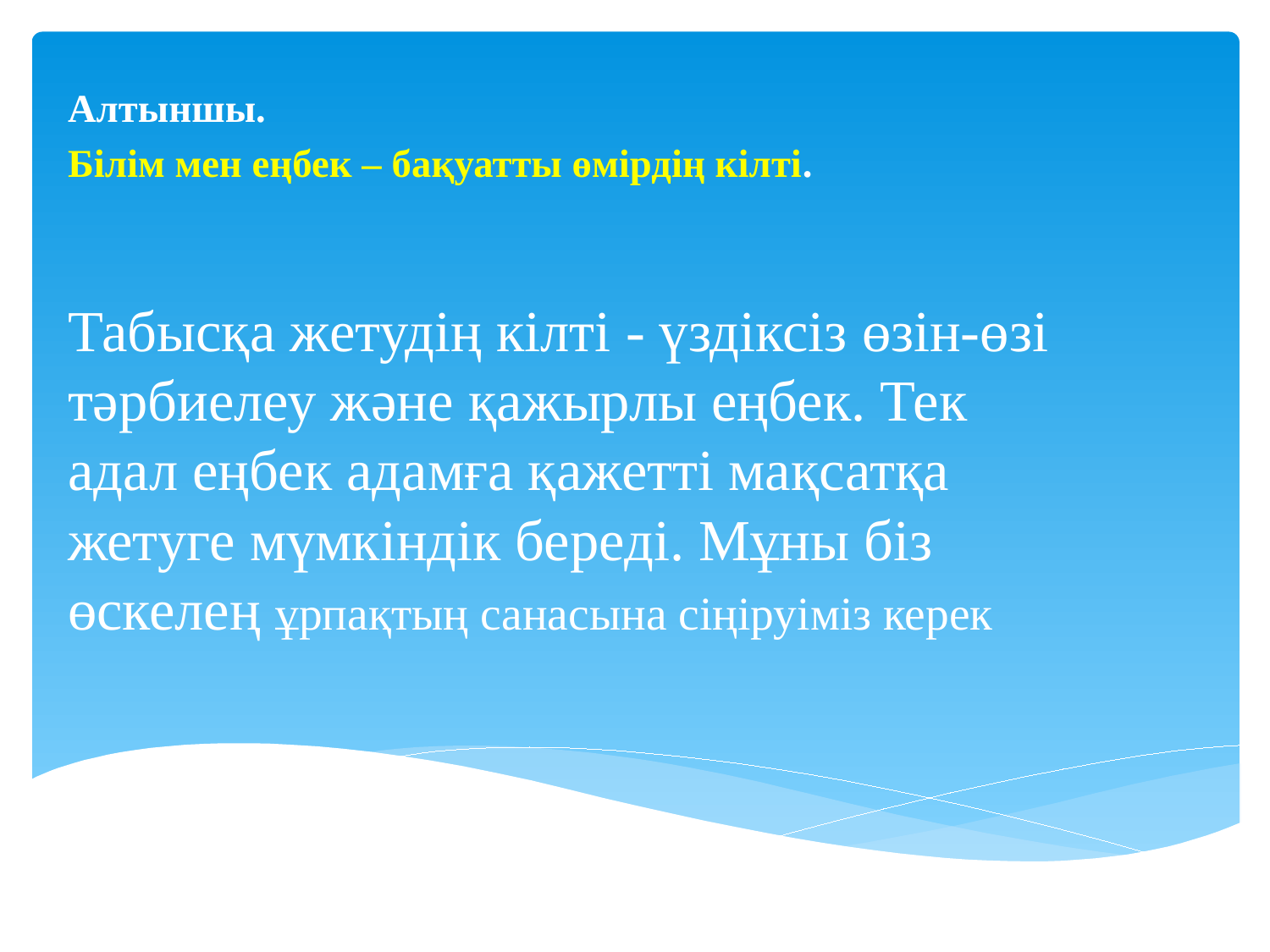

Алтыншы.
Білім мен еңбек – бақуатты өмірдің кілті.

Табысқа жетудің кілті - үздіксіз өзін-өзі тәрбиелеу және қажырлы еңбек. Тек адал еңбек адамға қажетті мақсатқа жетуге мүмкіндік береді. Мұны біз өскелең ұрпақтың санасына сіңіруіміз керек

#